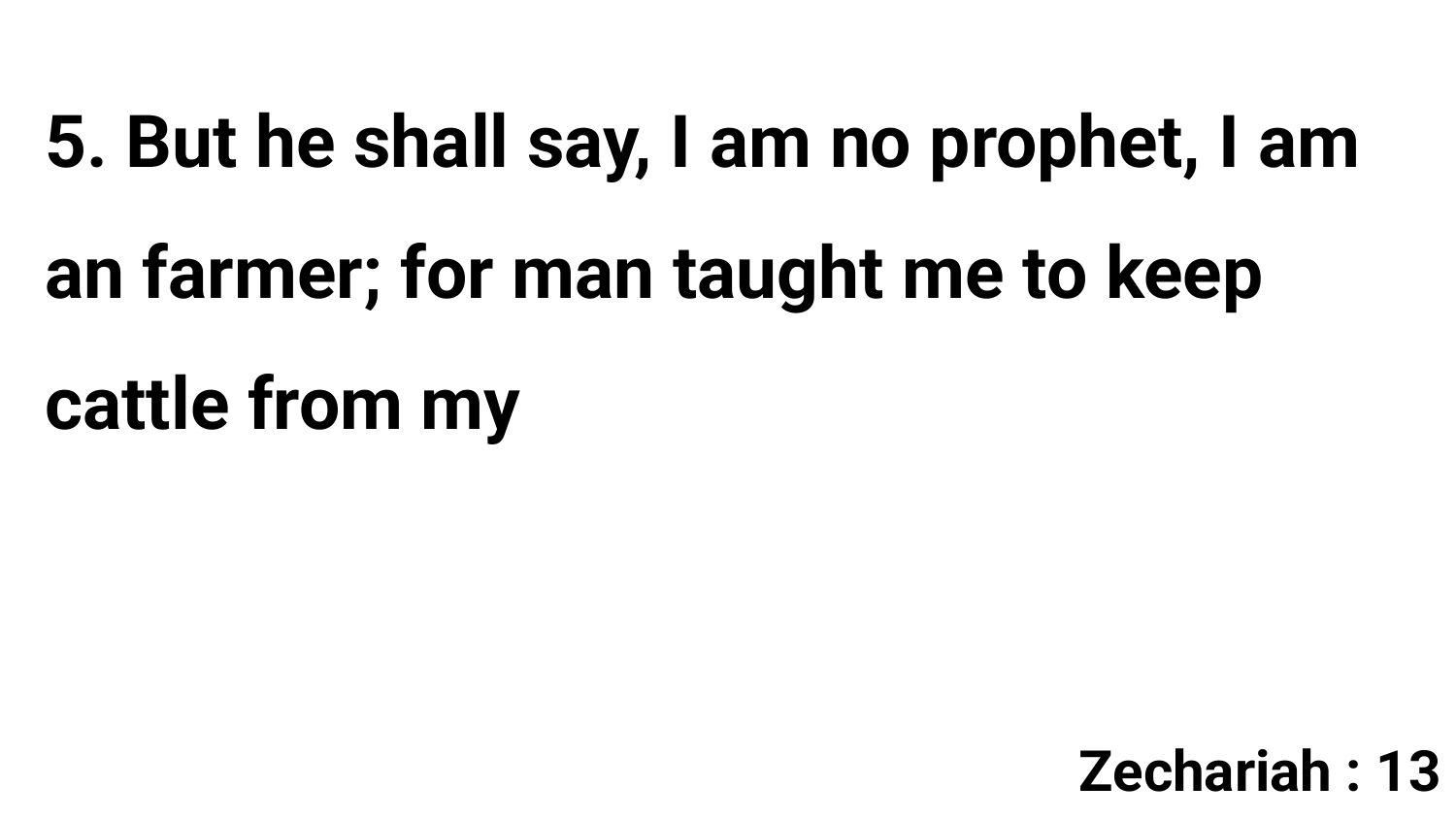

5. But he shall say, I am no prophet, I am an farmer; for man taught me to keep cattle from my
Zechariah : 13